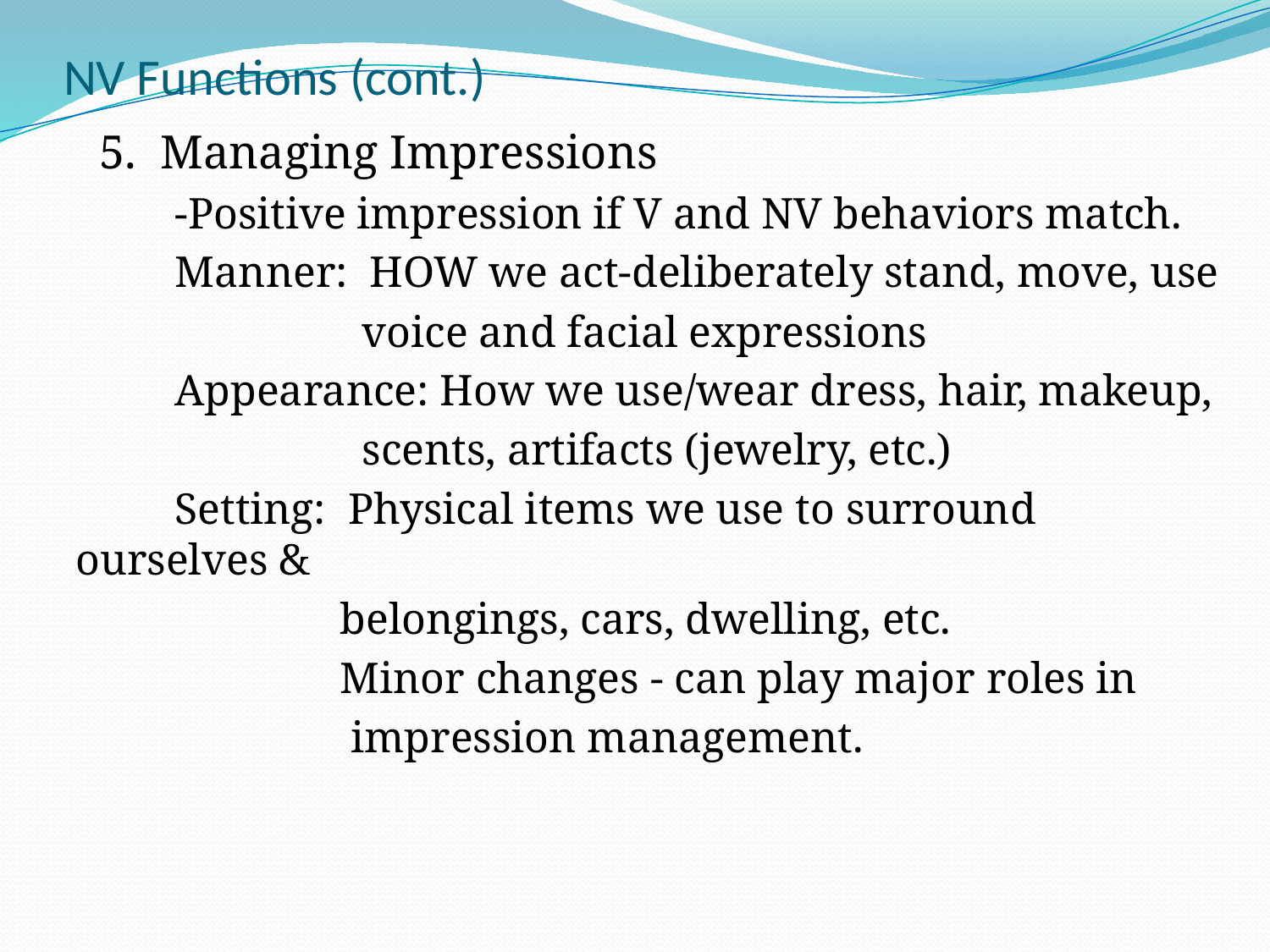

# NV Functions (cont.)
  5.  Managing Impressions
         -Positive impression if V and NV behaviors match.
         Manner:  HOW we act-deliberately stand, move, use
                          voice and facial expressions
         Appearance: How we use/wear dress, hair, makeup,
                          scents, artifacts (jewelry, etc.)
         Setting:  Physical items we use to surround ourselves &
                        belongings, cars, dwelling, etc.
                        Minor changes - can play major roles in
                         impression management.